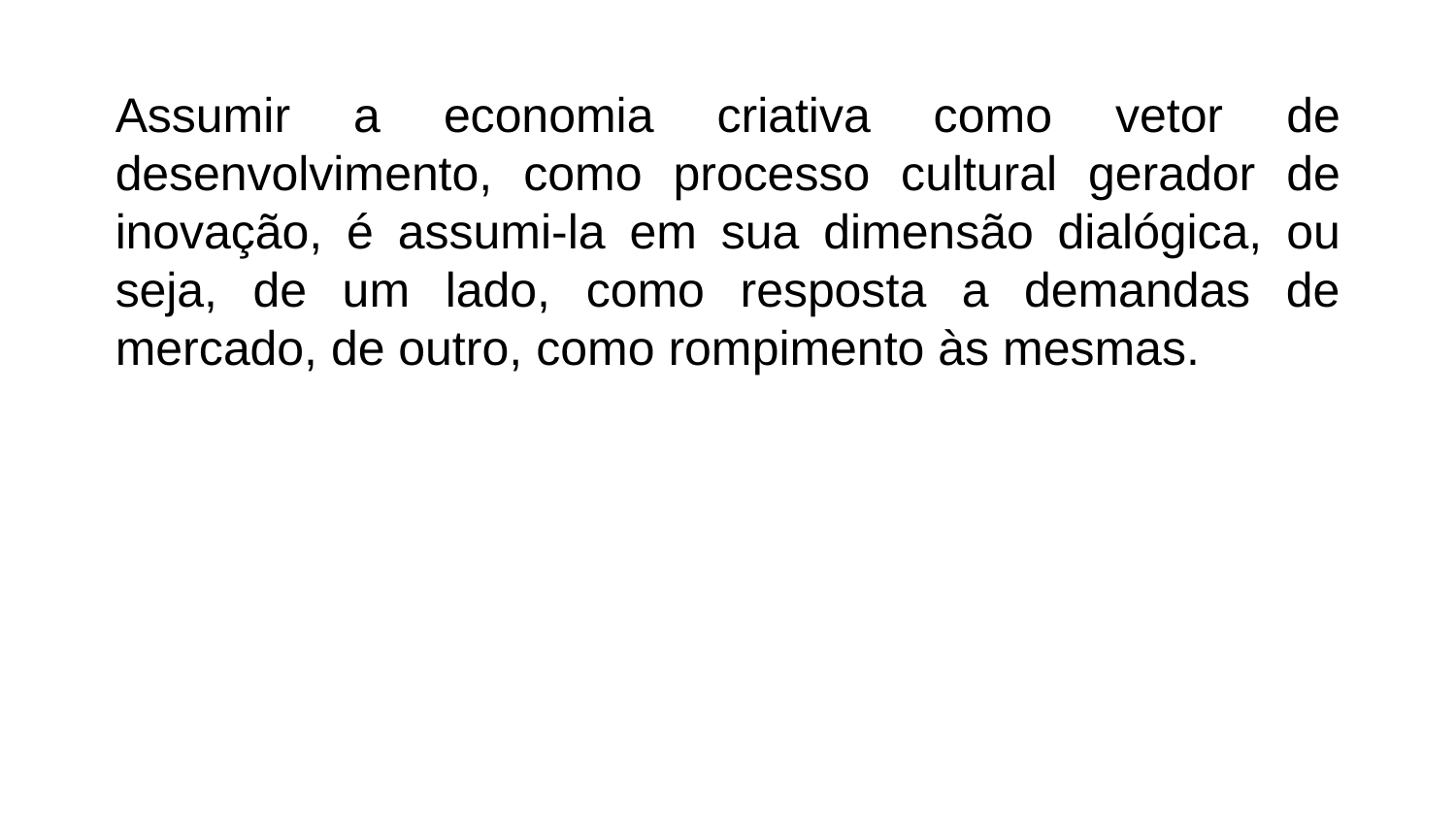

Assumir a economia criativa como vetor de desenvolvimento, como processo cultural gerador de inovação, é assumi-la em sua dimensão dialógica, ou seja, de um lado, como resposta a demandas de mercado, de outro, como rompimento às mesmas.